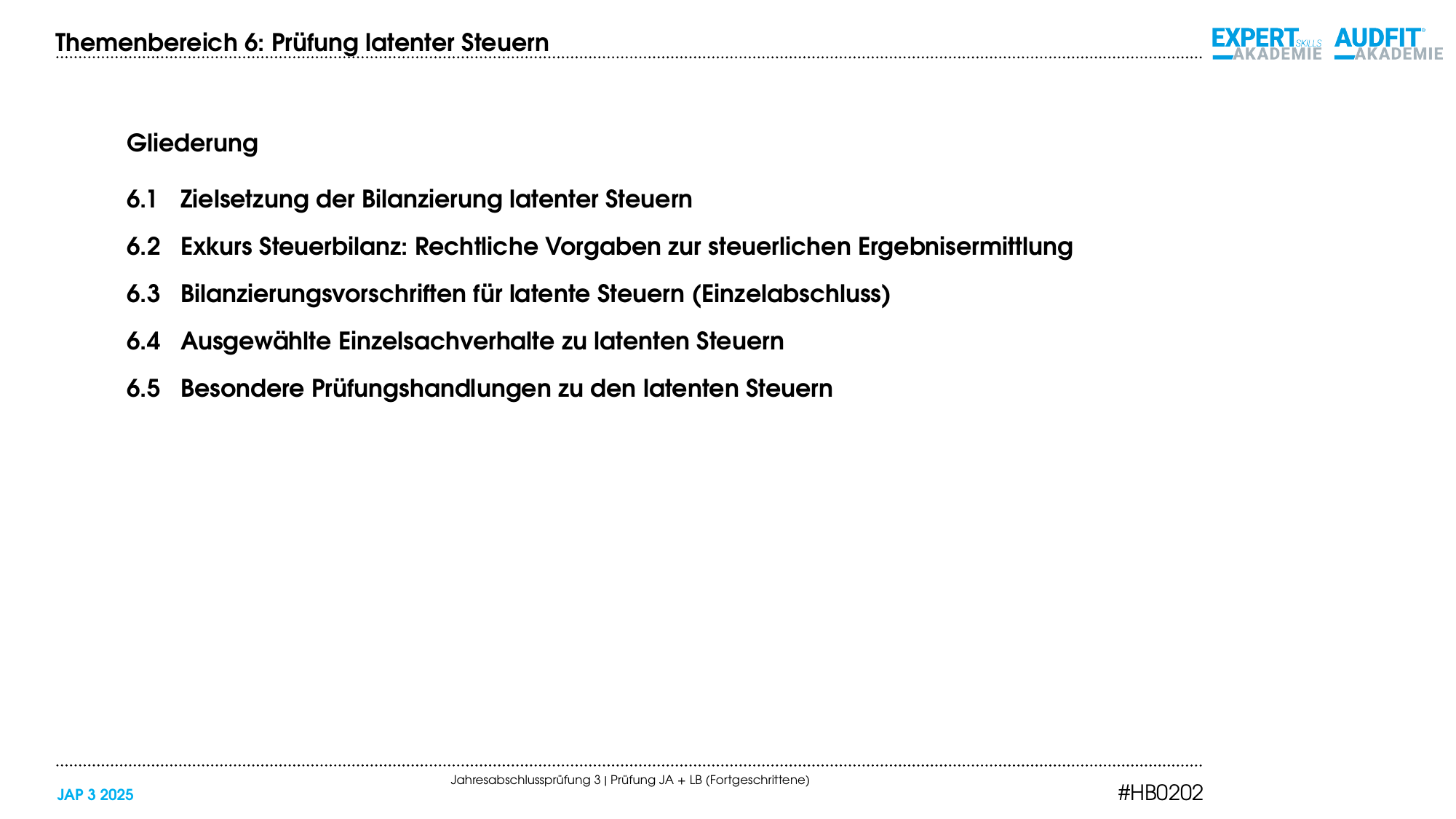

Themenbereich 6: Prüfung latenter Steuern
Gliederung
6.1	Zielsetzung der Bilanzierung latenter Steuern
6.2	Exkurs Steuerbilanz: Rechtliche Vorgaben zur steuerlichen Ergebnisermittlung
6.3	Bilanzierungsvorschriften für latente Steuern (Einzelabschluss)
6.4	Ausgewählte Einzelsachverhalte zu latenten Steuern
6.5	Besondere Prüfungshandlungen zu den latenten Steuern